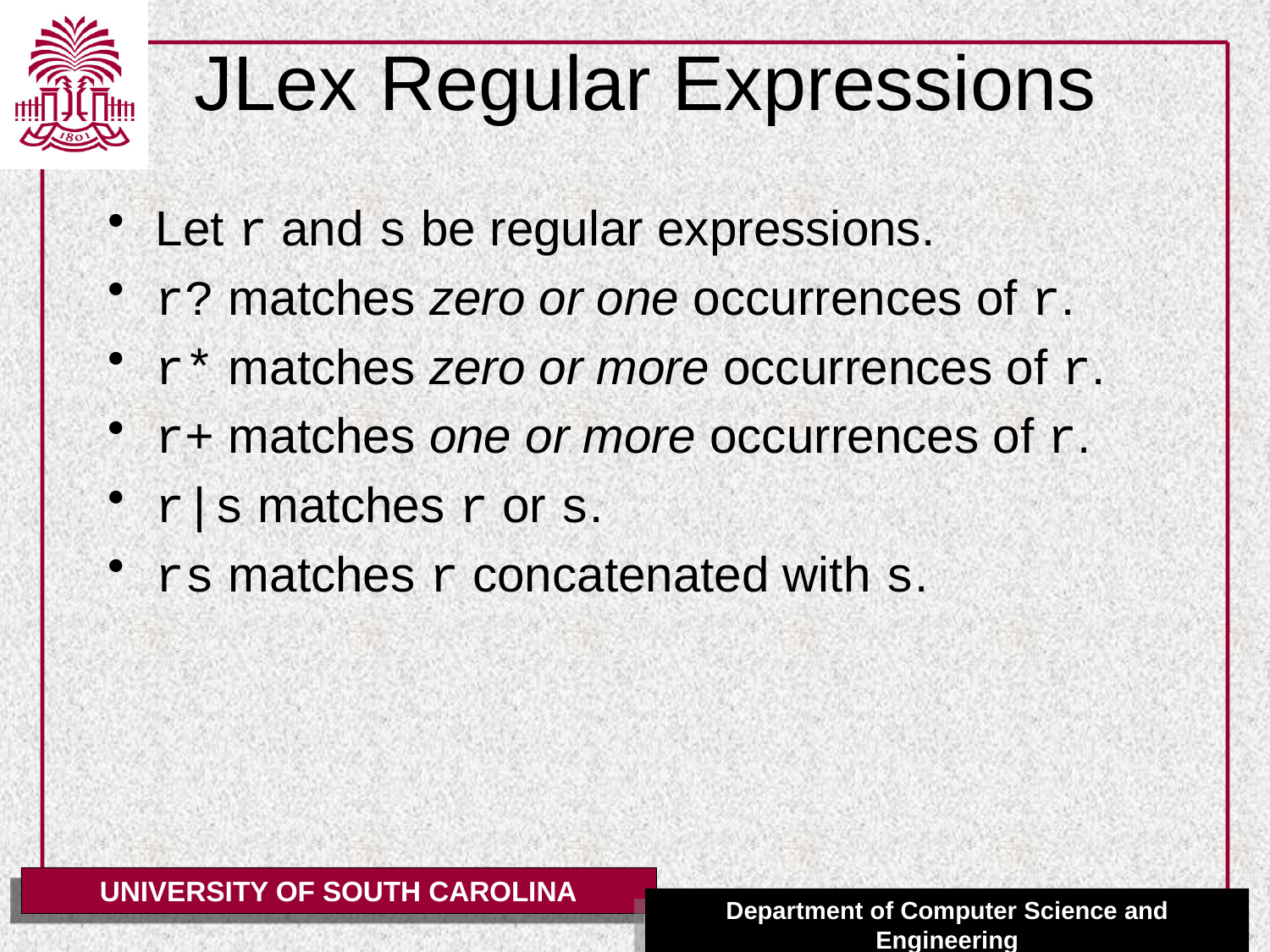

# JLex Regular Expressions
Let r and s be regular expressions.
r? matches zero or one occurrences of r.
r* matches zero or more occurrences of r.
r+ matches one or more occurrences of r.
r|s matches r or s.
rs matches r concatenated with s.